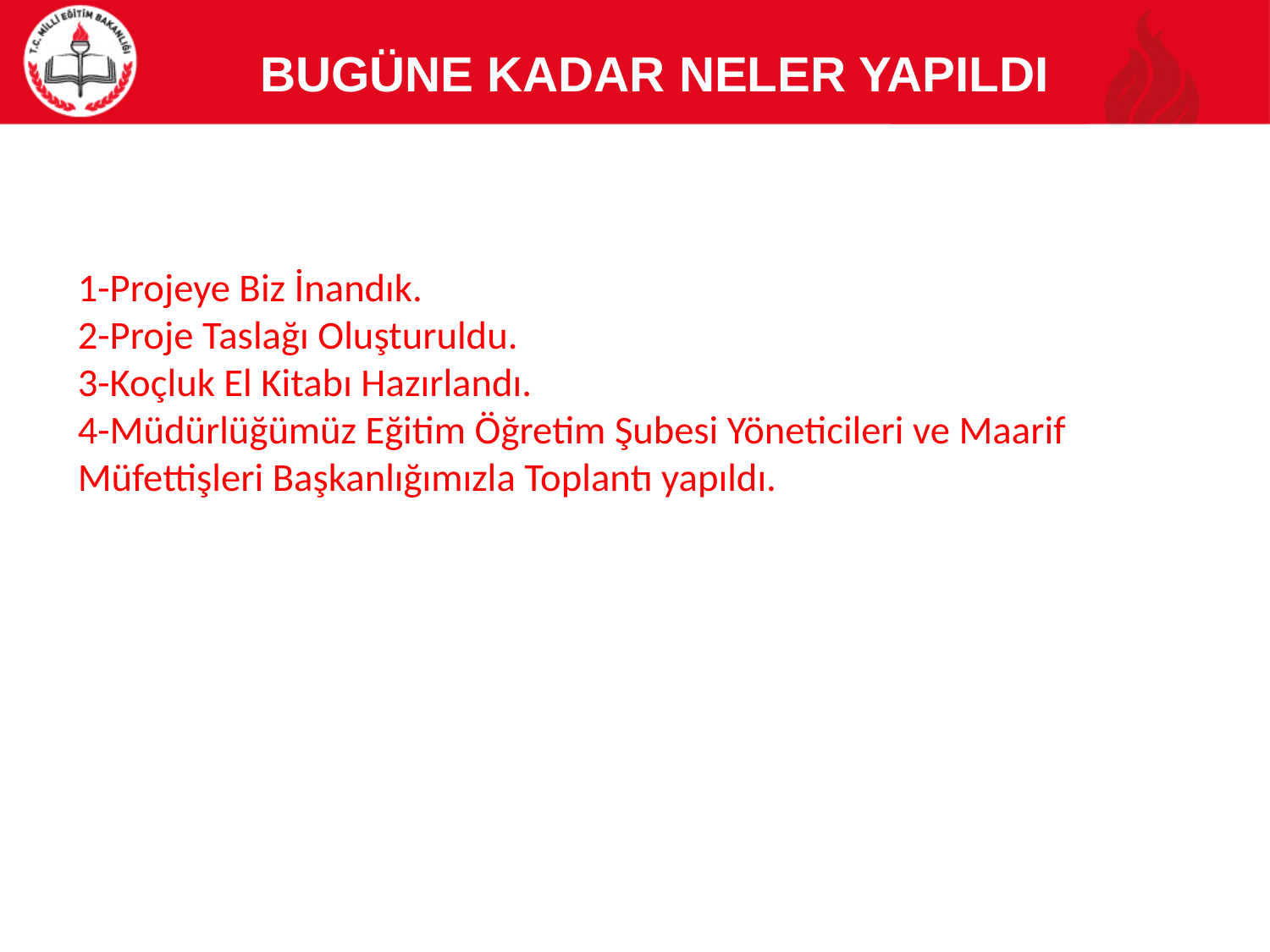

BUGÜNE KADAR NELER YAPILDI
# 1-Projeye Biz İnandık. 2-Proje Taslağı Oluşturuldu. 3-Koçluk El Kitabı Hazırlandı. 4-Müdürlüğümüz Eğitim Öğretim Şubesi Yöneticileri ve Maarif Müfettişleri Başkanlığımızla Toplantı yapıldı.